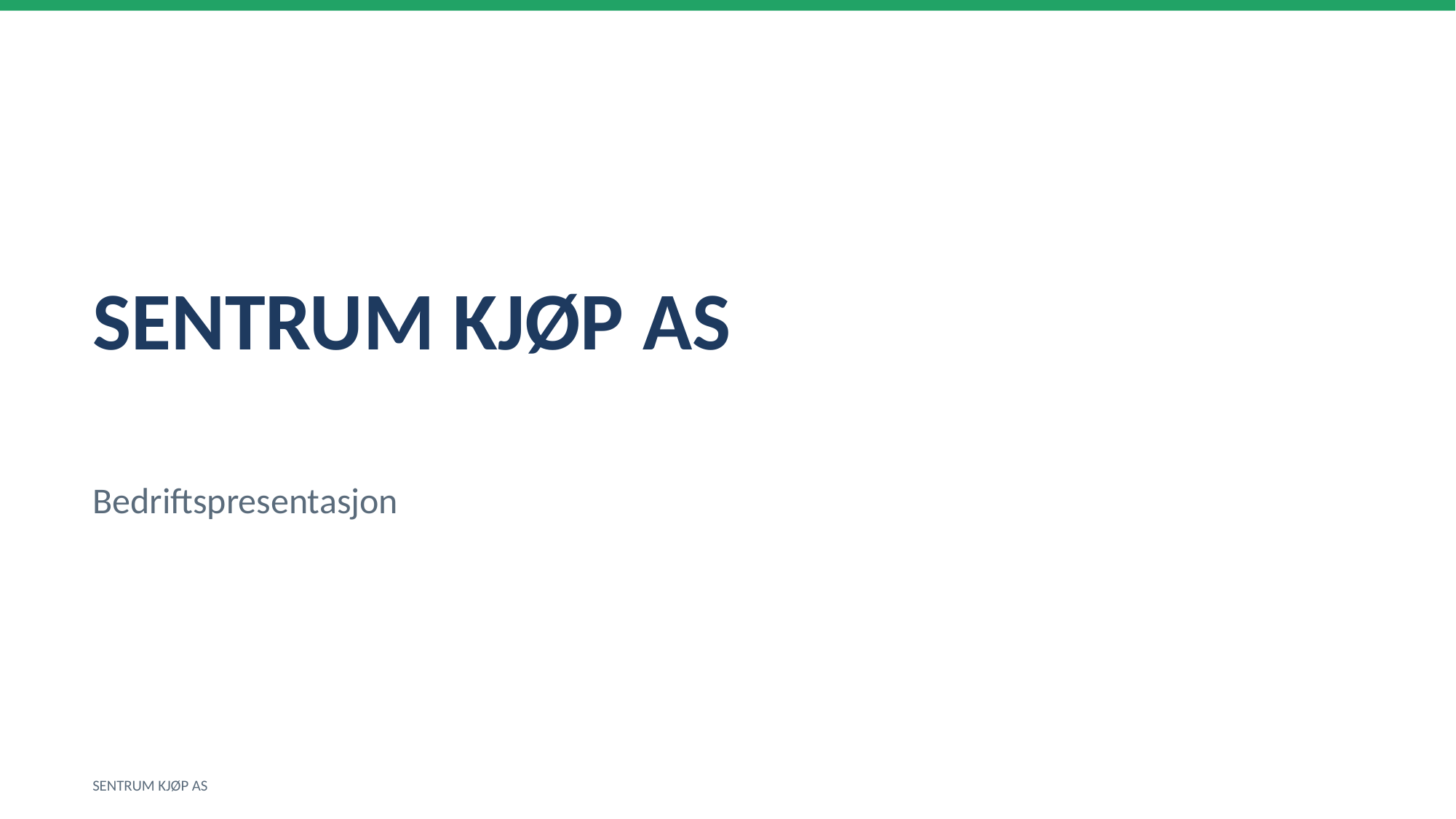

SENTRUM KJØP AS
Bedriftspresentasjon
SENTRUM KJØP AS